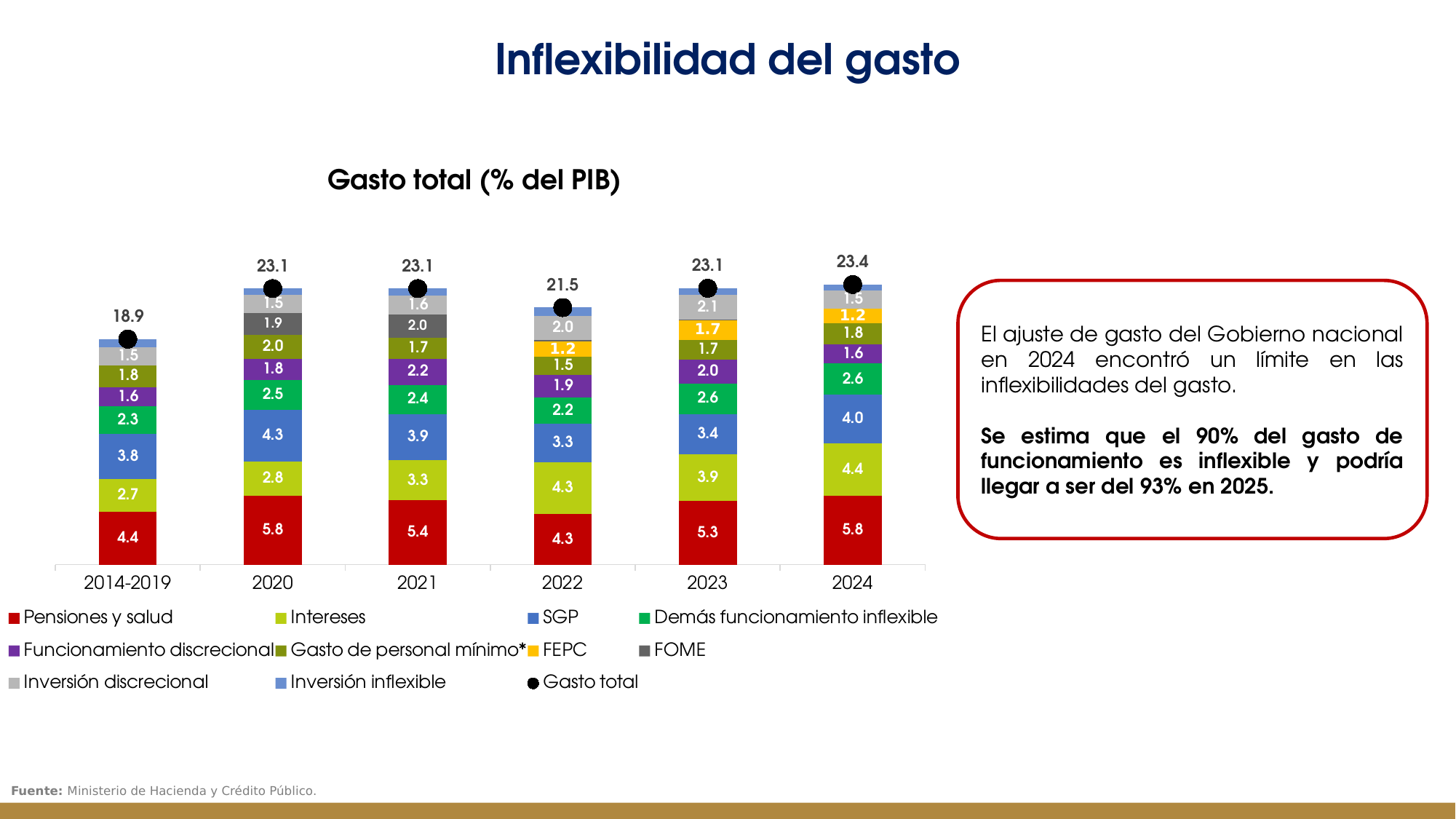

Inflexibilidad del gasto
Gasto total (% del PIB)

### Chart

| Category | Pensiones y salud | Intereses | SGP | Demás funcionamiento inflexible | Funcionamiento discrecional | Gasto de personal mínimo* | FEPC | FOME | Inversión discrecional | Inversión inflexible | Gasto total |
|---|---|---|---|---|---|---|---|---|---|---|---|
| 2014-2019 | 4.427646916066188 | 2.718047983981134 | 3.770390820362355 | 2.3169265171743665 | 1.610338542906988 | 1.8220181287080743 | 0.0 | 0.0 | 1.5211219392045585 | 0.6678451476166439 | 18.854335996020307 |
| 2020 | 5.775257387300626 | 2.8379941720783495 | 4.349806482500757 | 2.4852937061863725 | 1.750787707859835 | 1.9797695215923885 | 0.0 | 1.8564865760022227 | 1.5399460544644223 | 0.5025091155441185 | 23.077850723529092 |
| 2021 | 5.382590514202425 | 3.3268831927706284 | 3.8881146607025396 | 2.438822558322 | 2.1817812245270587 | 1.7404802438976548 | 0.0 | 1.9608117975865242 | 1.5642159070384714 | 0.5934880643600459 | 23.077188163407342 |
| 2022 | 4.2515357483785445 | 4.29753116039426 | 3.2583284494254037 | 2.1547721807012907 | 1.8932117745345176 | 1.5460915291667359 | 1.2425227179536438 | 0.15720261550655887 | 2.007111730803943 | 0.6810029801540354 | 21.489310887018934 |
| 2023 | 5.321874718661297 | 3.909045017318901 | 3.360656926115131 | 2.5556866566280996 | 1.9831521059658848 | 1.6728072551010056 | 1.6754993845327024 | 0.0069936303212366395 | 2.0713130711819554 | 0.5499276494246592 | 23.10695641525087 |
| 2024 | 5.751007026001848 | 4.415510875353046 | 4.028460296557769 | 2.6110462185121883 | 1.5994661953786753 | 1.804648592973877 | 1.2167365297683295 | 0.0 | 1.472217035151289 | 0.517291901154336 | 23.41638467085136 |
El ajuste de gasto del Gobierno nacional en 2024 encontró un límite en las inflexibilidades del gasto.

Se estima que el 90% del gasto de funcionamiento es inflexible y podría llegar a ser del 93% en 2025.
Fuente: Ministerio de Hacienda y Crédito Público.